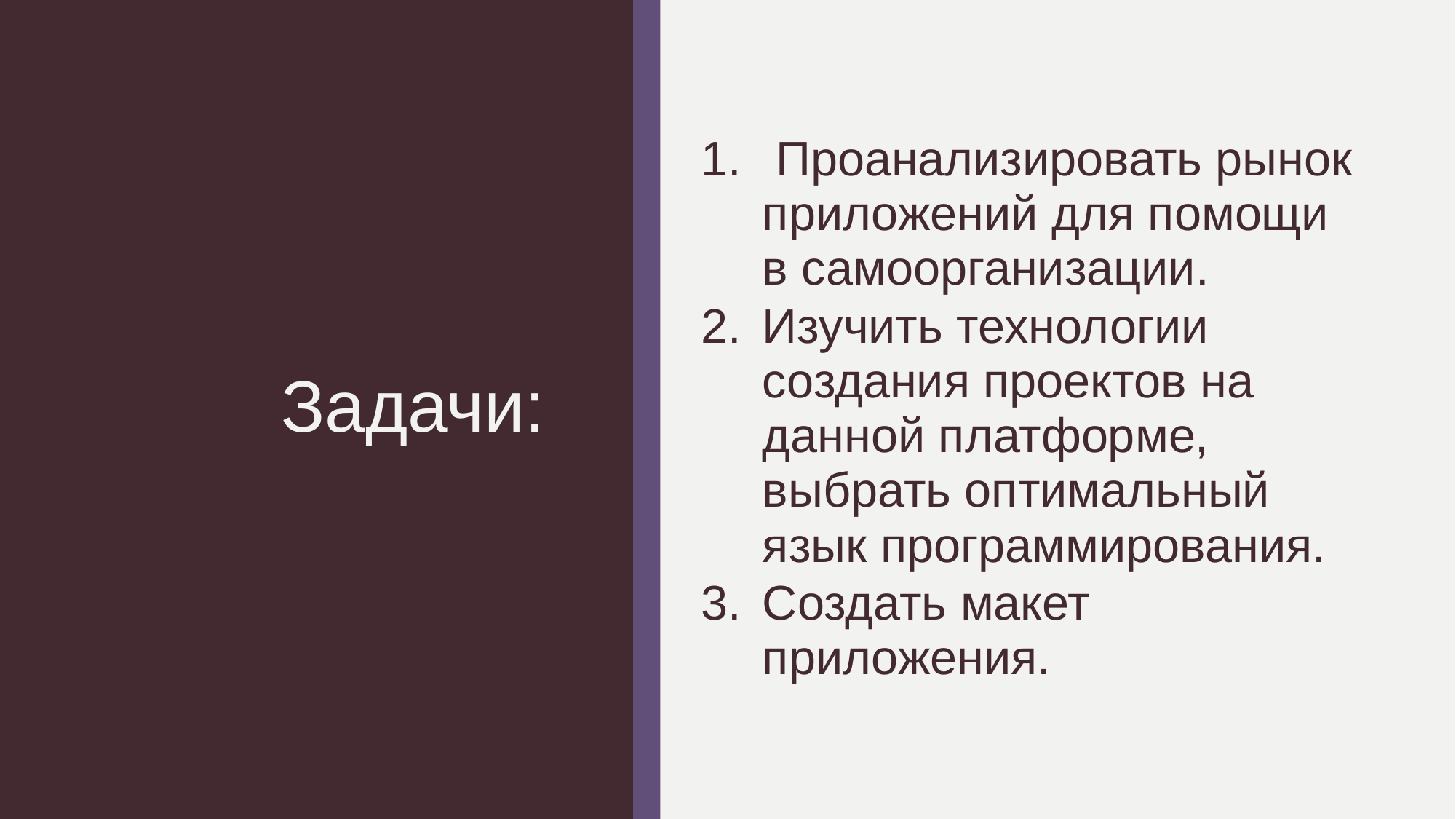

# Задачи:
 Проанализировать рынок приложений для помощи в самоорганизации.
Изучить технологии создания проектов на данной платформе, выбрать оптимальный язык программирования.
Создать макет приложения.